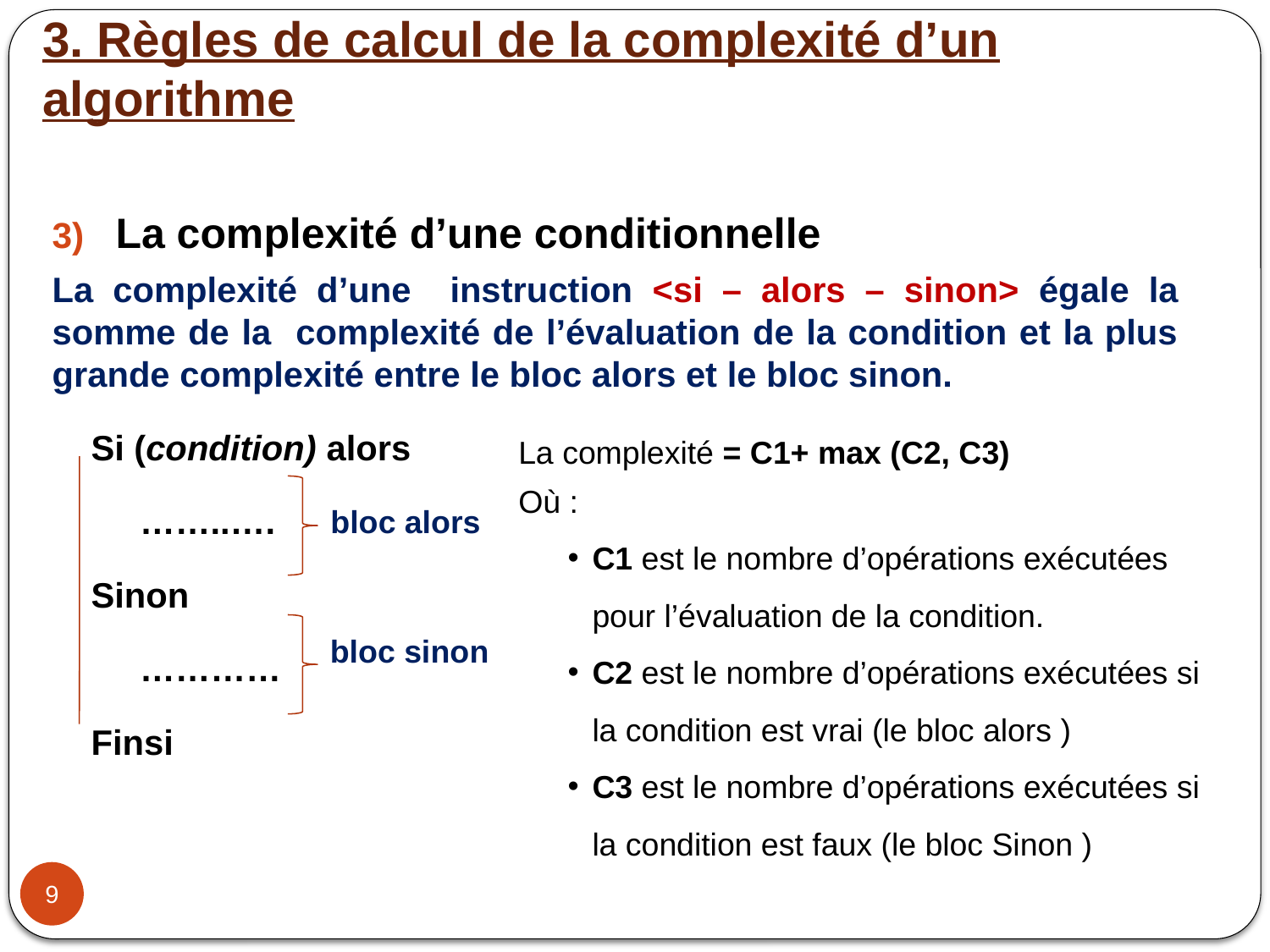

3. Règles de calcul de la complexité d’un algorithme

La complexité d’une conditionnelle
La complexité d’une  instruction <si – alors – sinon> égale la somme de la  complexité de l’évaluation de la condition et la plus grande complexité entre le bloc alors et le bloc sinon.
    Si (condition) alors
         ……..….
    Sinon
         …………
    Finsi
La complexité = C1+ max (C2, C3)
Où :
C1 est le nombre d’opérations exécutées pour l’évaluation de la condition.
C2 est le nombre d’opérations exécutées si la condition est vrai (le bloc alors )
C3 est le nombre d’opérations exécutées si la condition est faux (le bloc Sinon )

bloc alors

bloc sinon
9